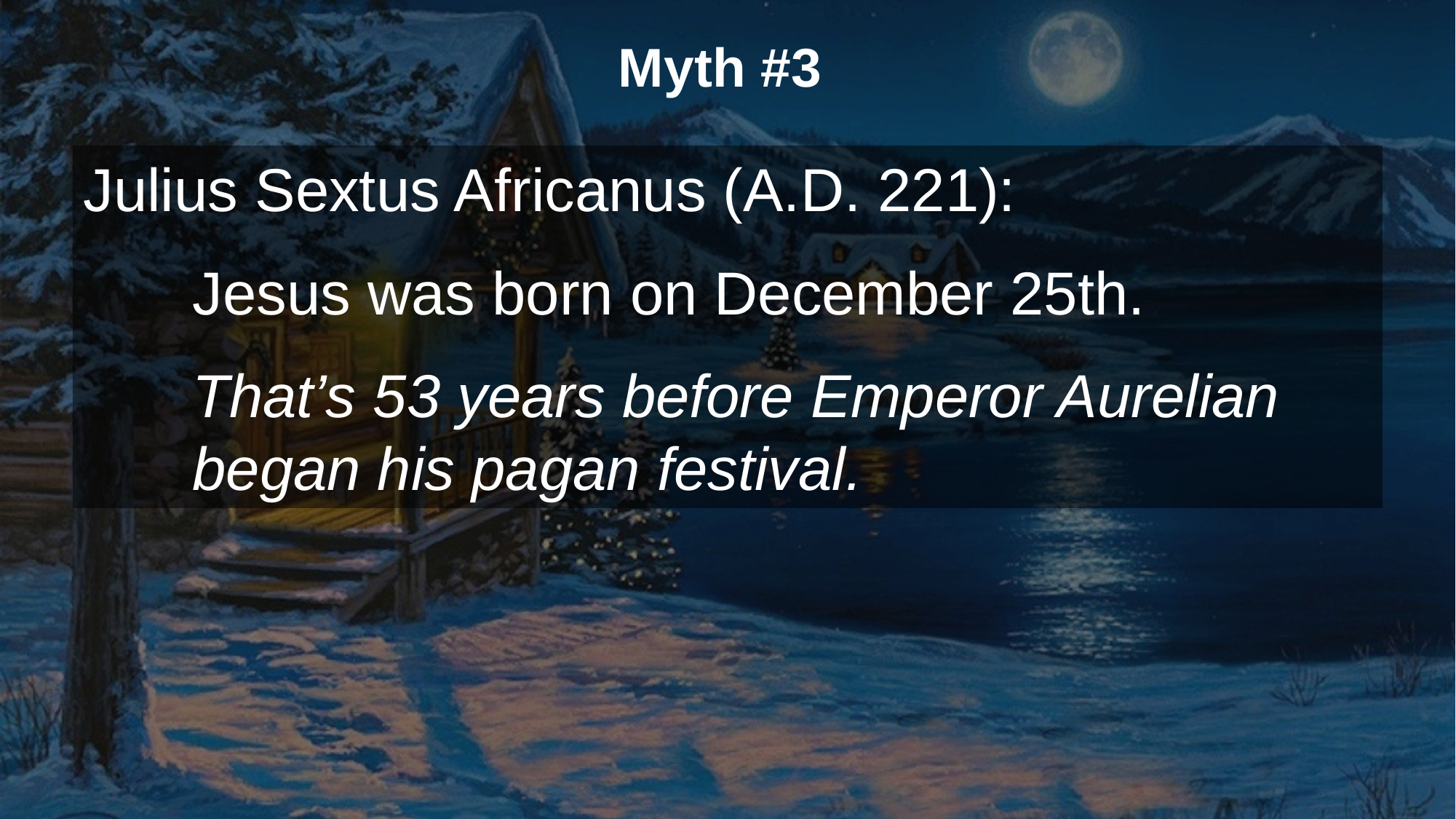

Myth #3
Julius Sextus Africanus (A.D. 221):
Jesus was born on December 25th.
That’s 53 years before Emperor Aurelian began his pagan festival.